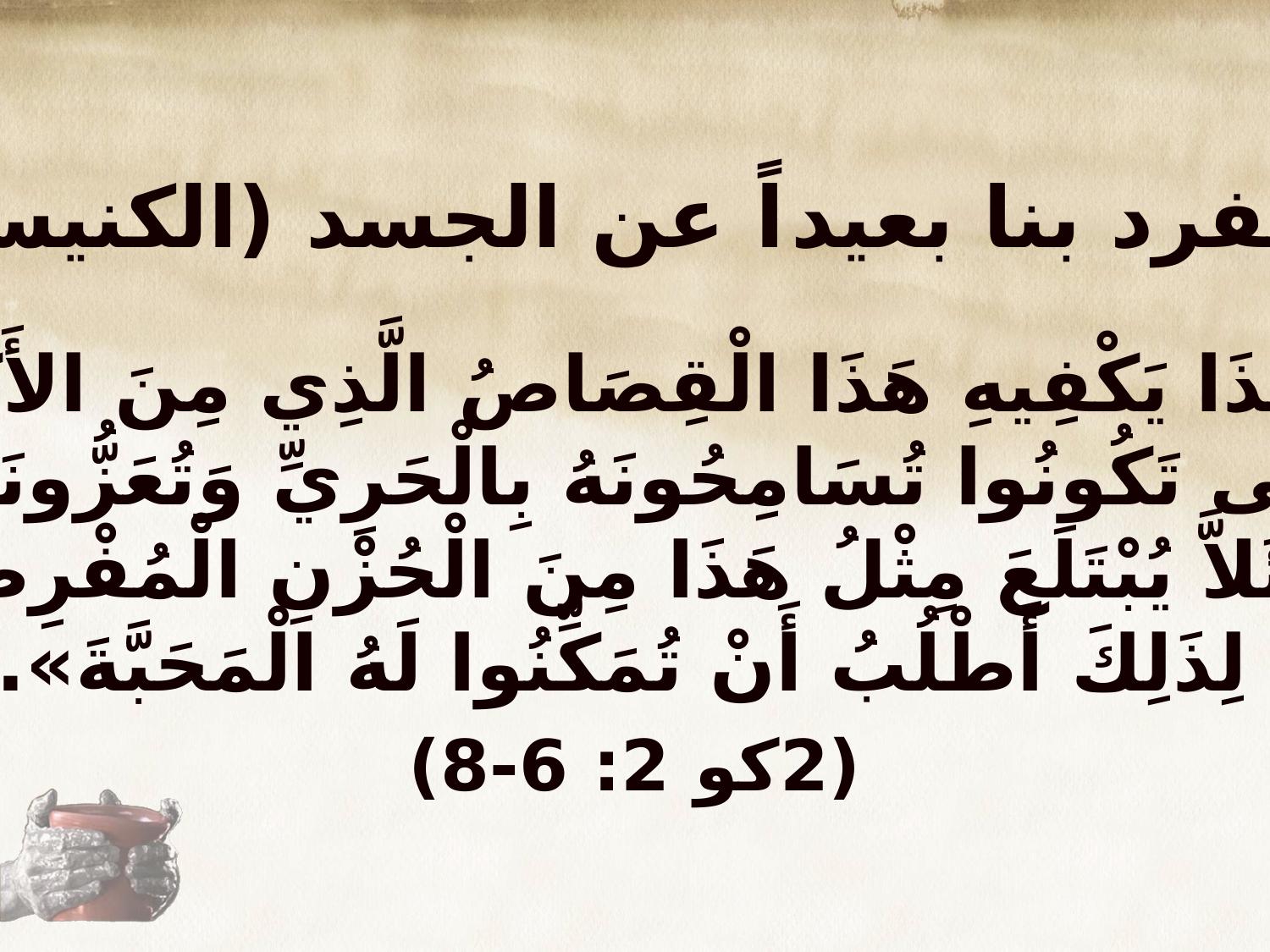

6- عندما ينفرد بنا بعيداً عن الجسد (الكنيسة)
«مِثْلُ هَذَا يَكْفِيهِ هَذَا الْقِصَاصُ الَّذِي مِنَ الأَكْثَرِينَ،
حَتَّى تَكُونُوا تُسَامِحُونَهُ بِالْحَرِيِّ وَتُعَزُّونَهُ،
لِئَلاَّ يُبْتَلَعَ مِثْلُ هَذَا مِنَ الْحُزْنِ الْمُفْرِطِ
 لِذَلِكَ أَطْلُبُ أَنْ تُمَكِّنُوا لَهُ الْمَحَبَّةَ».
(2كو 2: 6-8)